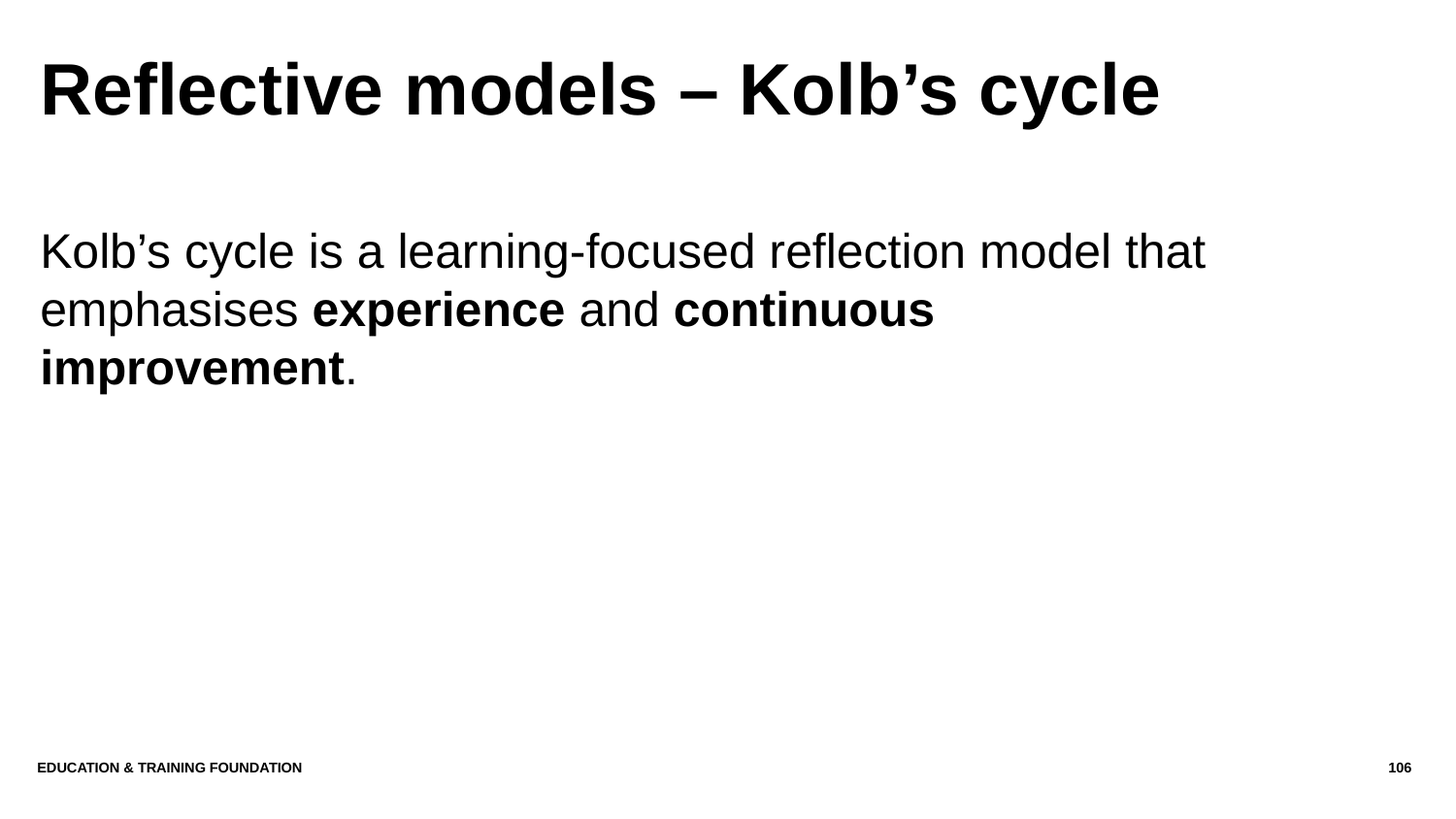

# Reflective models – Kolb’s cycle
Kolb’s cycle is a learning-focused reflection model that emphasises experience and continuous improvement.
Education & Training Foundation
106